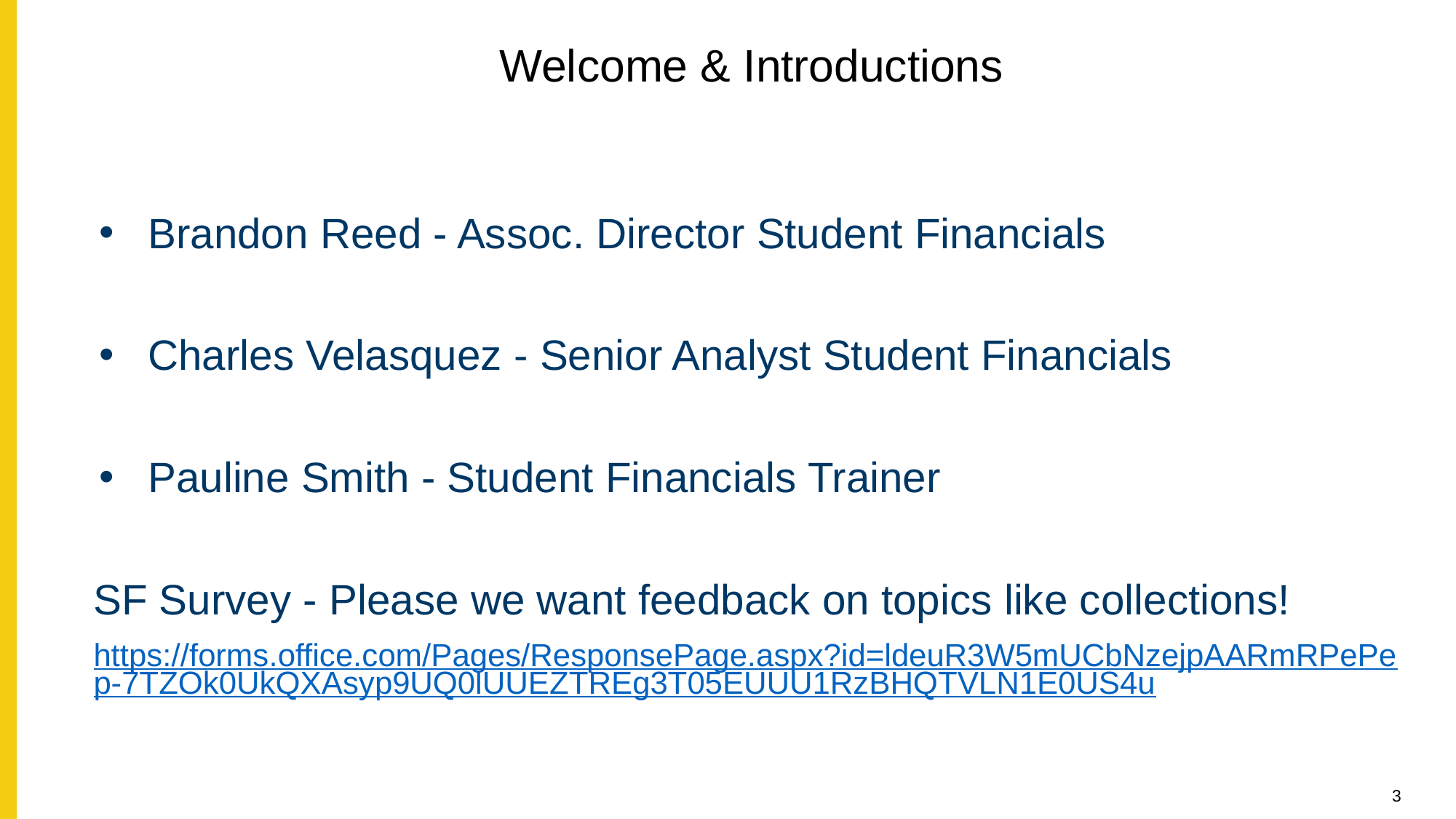

Welcome & Introductions

Brandon Reed - Assoc. Director Student Financials

Charles Velasquez - Senior Analyst Student Financials

Pauline Smith - Student Financials Trainer

SF Survey - Please we want feedback on topics like collections!
https://forms.office.com/Pages/ResponsePage.aspx?id=ldeuR3W5mUCbNzejpAARmRPePep-7TZOk0UkQXAsyp9UQ0lUUEZTREg3T05EUUU1RzBHQTVLN1E0US4u

3